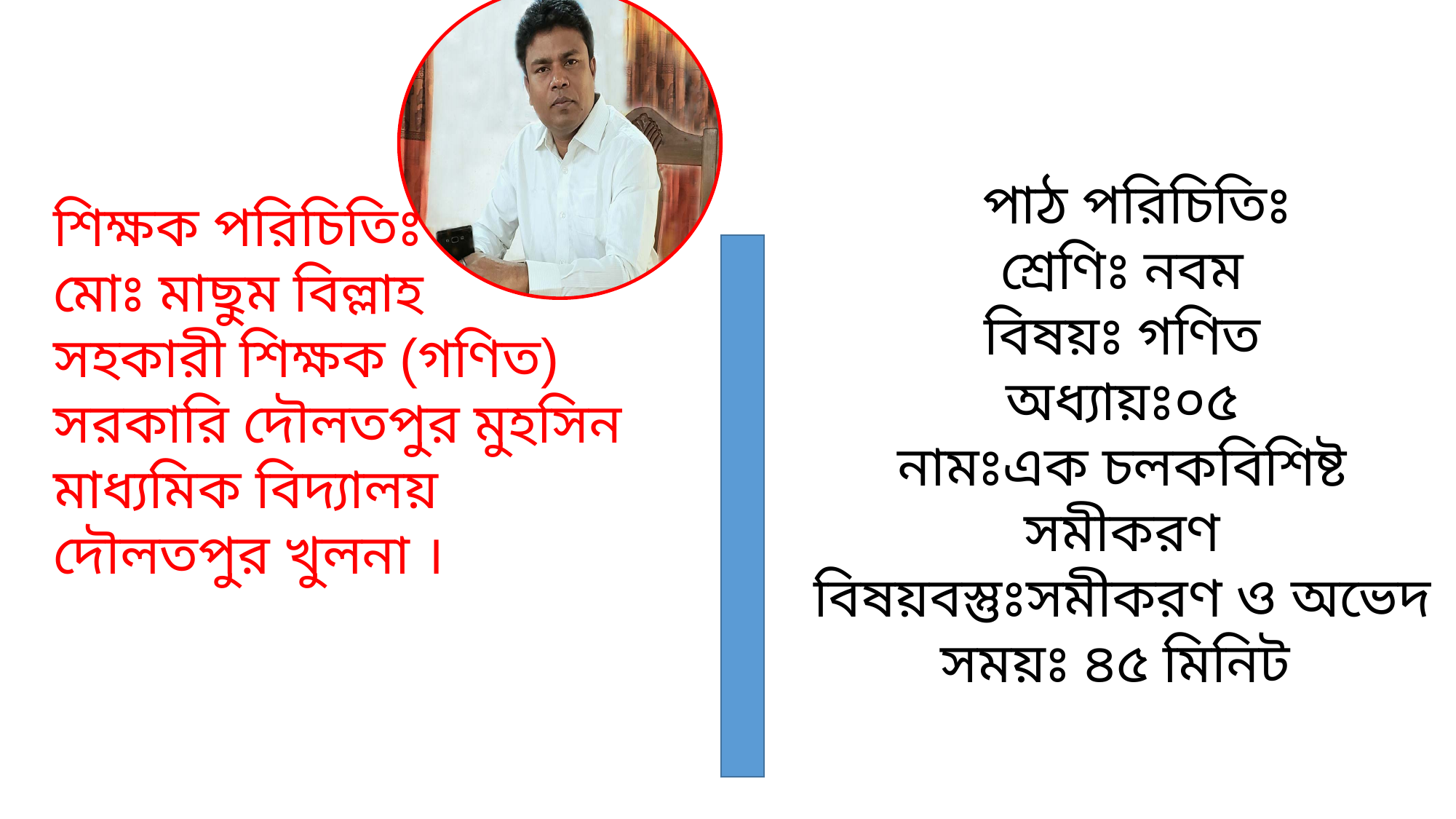

পাঠ পরিচিতিঃ
শ্রেণিঃ নবম
বিষয়ঃ গণিত
অধ্যায়ঃ০৫
নামঃএক চলকবিশিষ্ট সমীকরণ
বিষয়বস্তুঃসমীকরণ ও অভেদ
সময়ঃ ৪৫ মিনিট

শিক্ষক পরিচিতিঃ
মোঃ মাছুম বিল্লাহ
সহকারী শিক্ষক (গণিত)
সরকারি দৌলতপুর মুহসিন মাধ্যমিক বিদ্যালয়
দৌলতপুর খুলনা ।